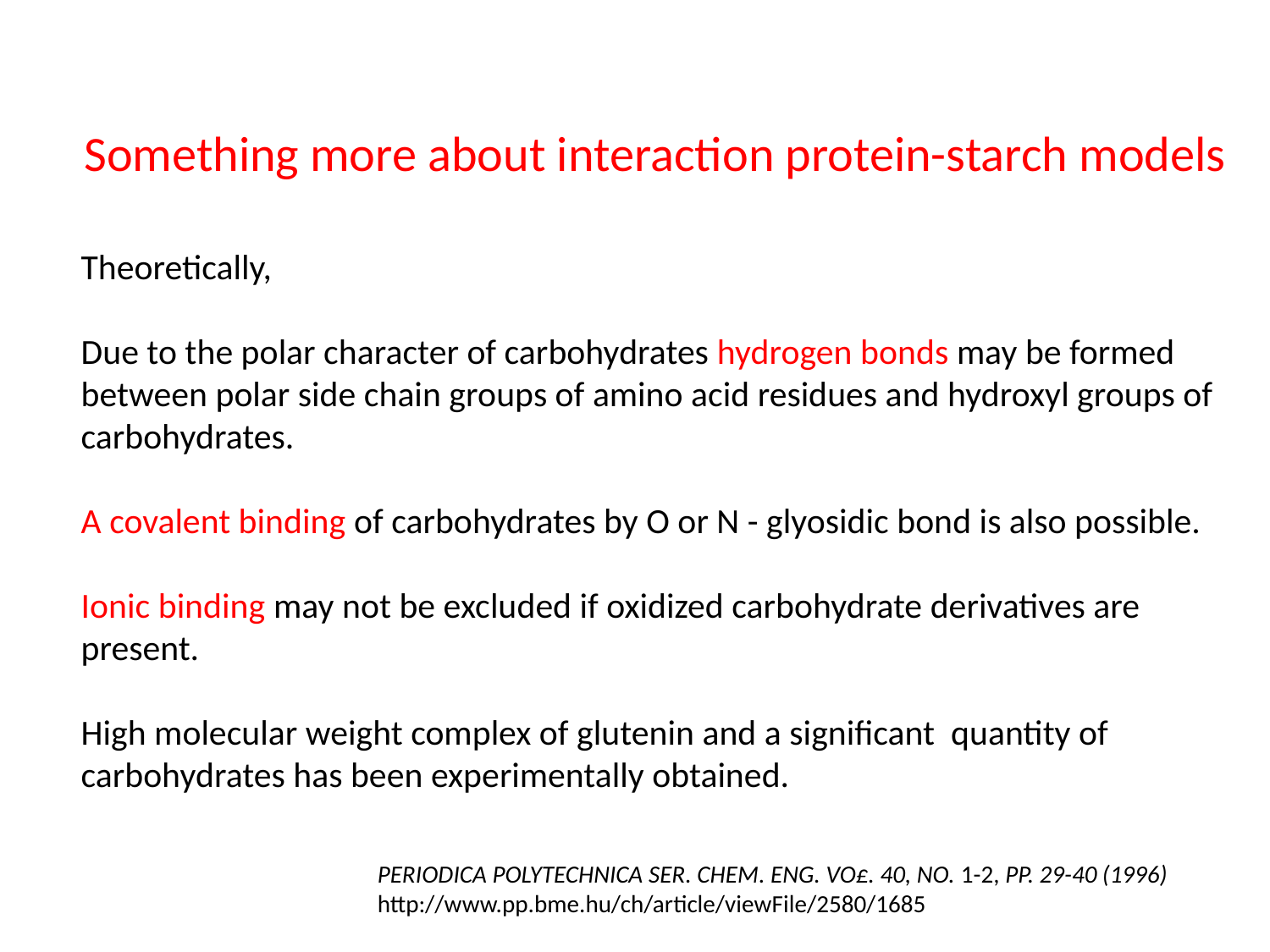

Something more about interaction protein-starch models
Theoretically,

Due to the polar character of carbohydrates hydrogen bonds may be formed between polar side chain groups of amino acid residues and hydroxyl groups of carbohydrates.

A covalent binding of carbohydrates by O or N - glyosidic bond is also possible.

Ionic binding may not be excluded if oxidized carbohydrate derivatives are present.

High molecular weight complex of glutenin and a significant  quantity of carbohydrates has been experimentally obtained.
PERIODICA POLYTECHNICA SER. CHEM. ENG. VO£. 40, NO. 1-2, PP. 29-40 (1996)
http://www.pp.bme.hu/ch/article/viewFile/2580/1685